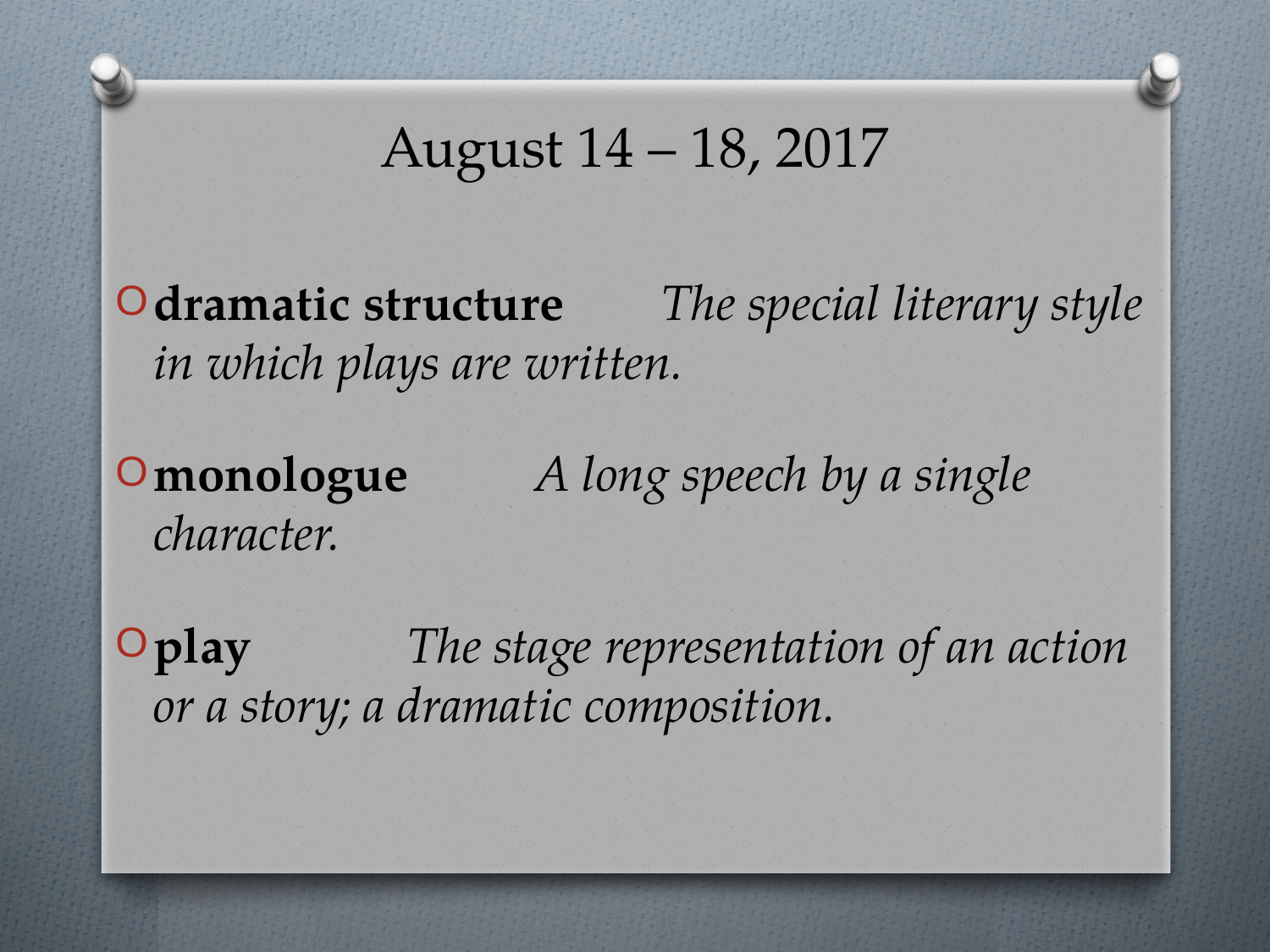

# August 14 – 18, 2017
dramatic structure	The special literary style in which plays are written.
monologue	A long speech by a single character.
play		The stage representation of an action or a story; a dramatic composition.